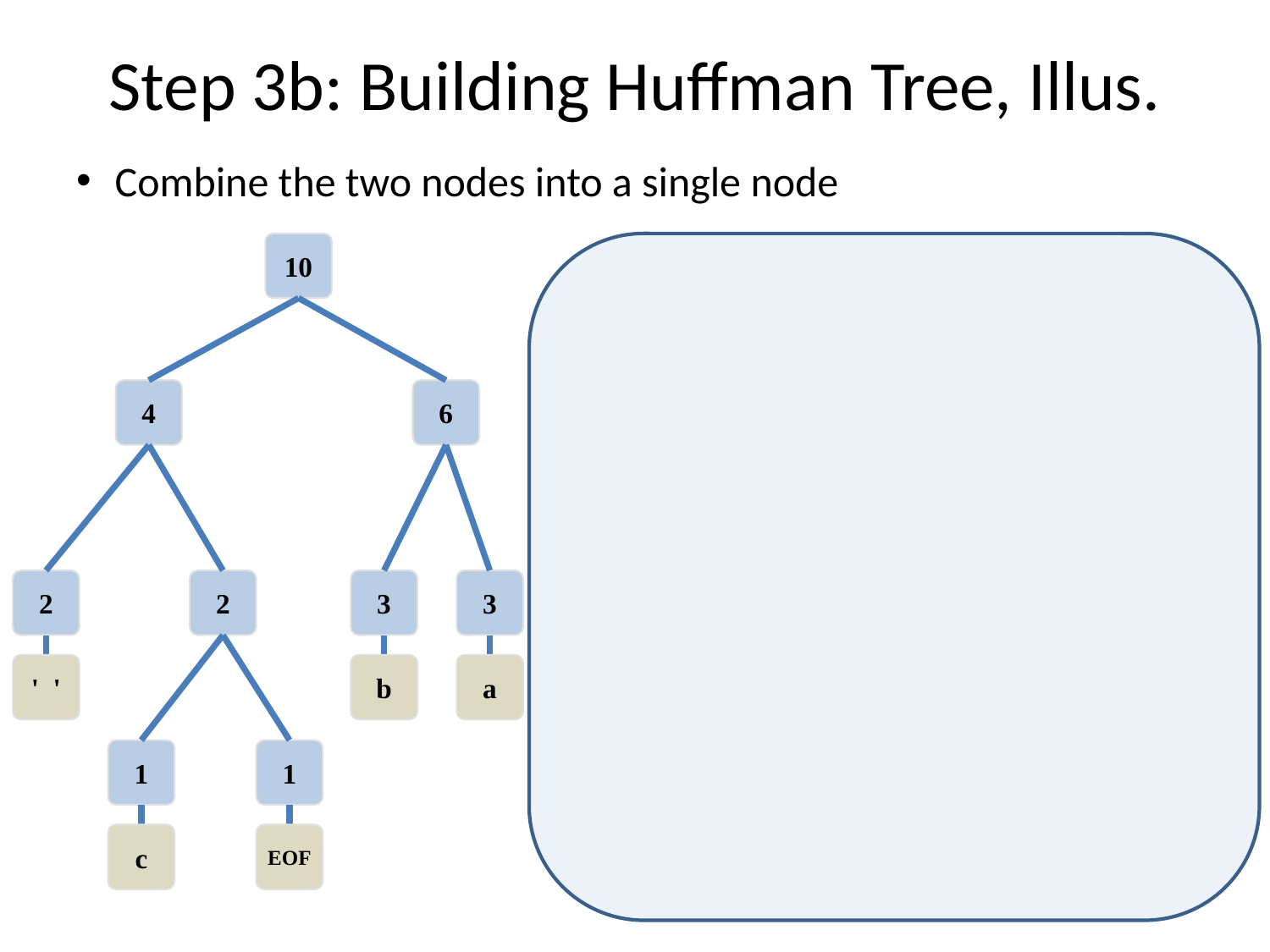

# Step 3b: Building Huffman Tree, Illus.
Combine the two nodes into a single node
10

4
2
'  '
2
1
EOF
1
c
6
3
a
3
b